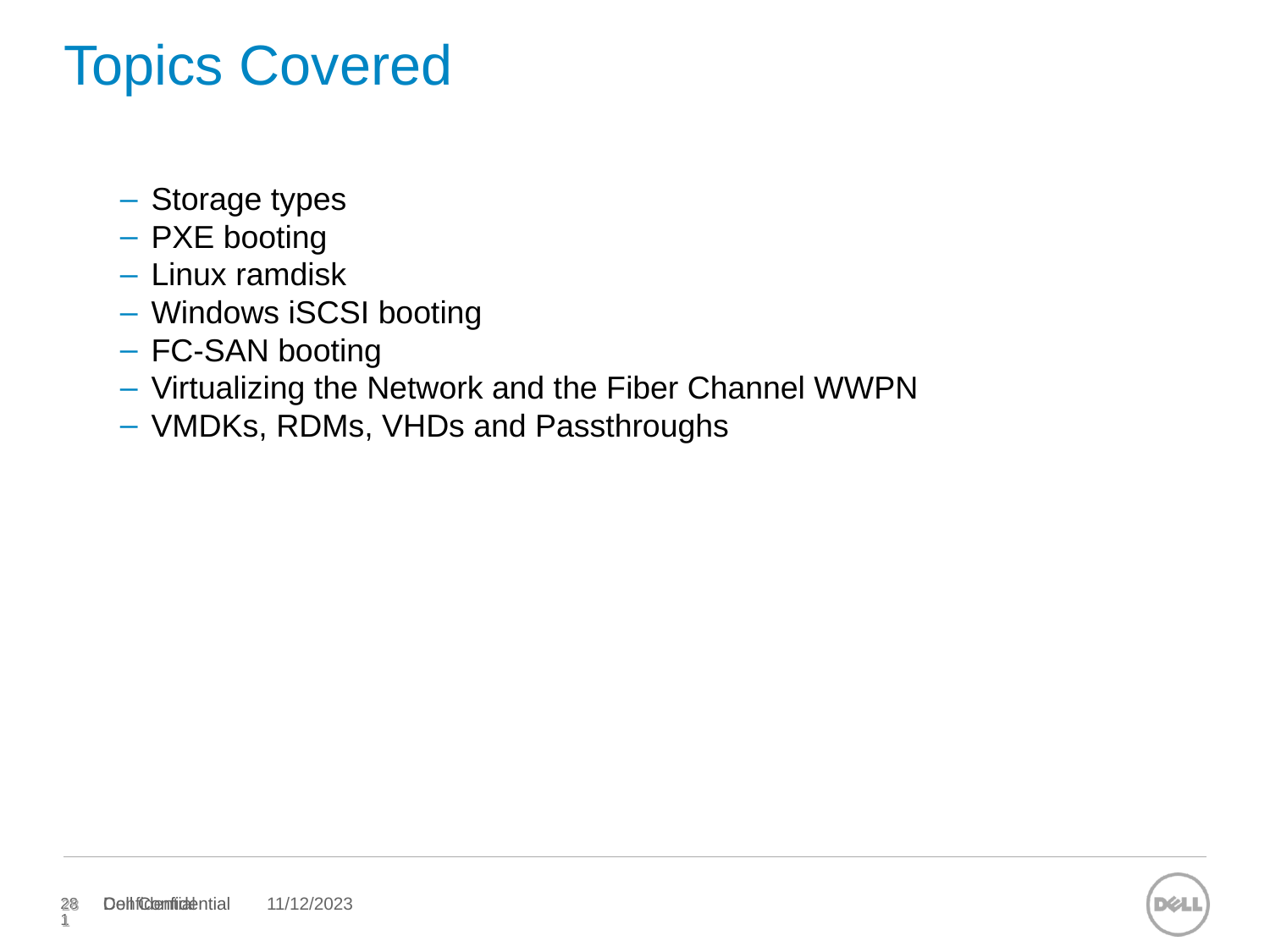

# Topics Covered
Storage types
PXE booting
Linux ramdisk
Windows iSCSI booting
FC-SAN booting
Virtualizing the Network and the Fiber Channel WWPN
VMDKs, RDMs, VHDs and Passthroughs
11/12/2023
Confidential
281